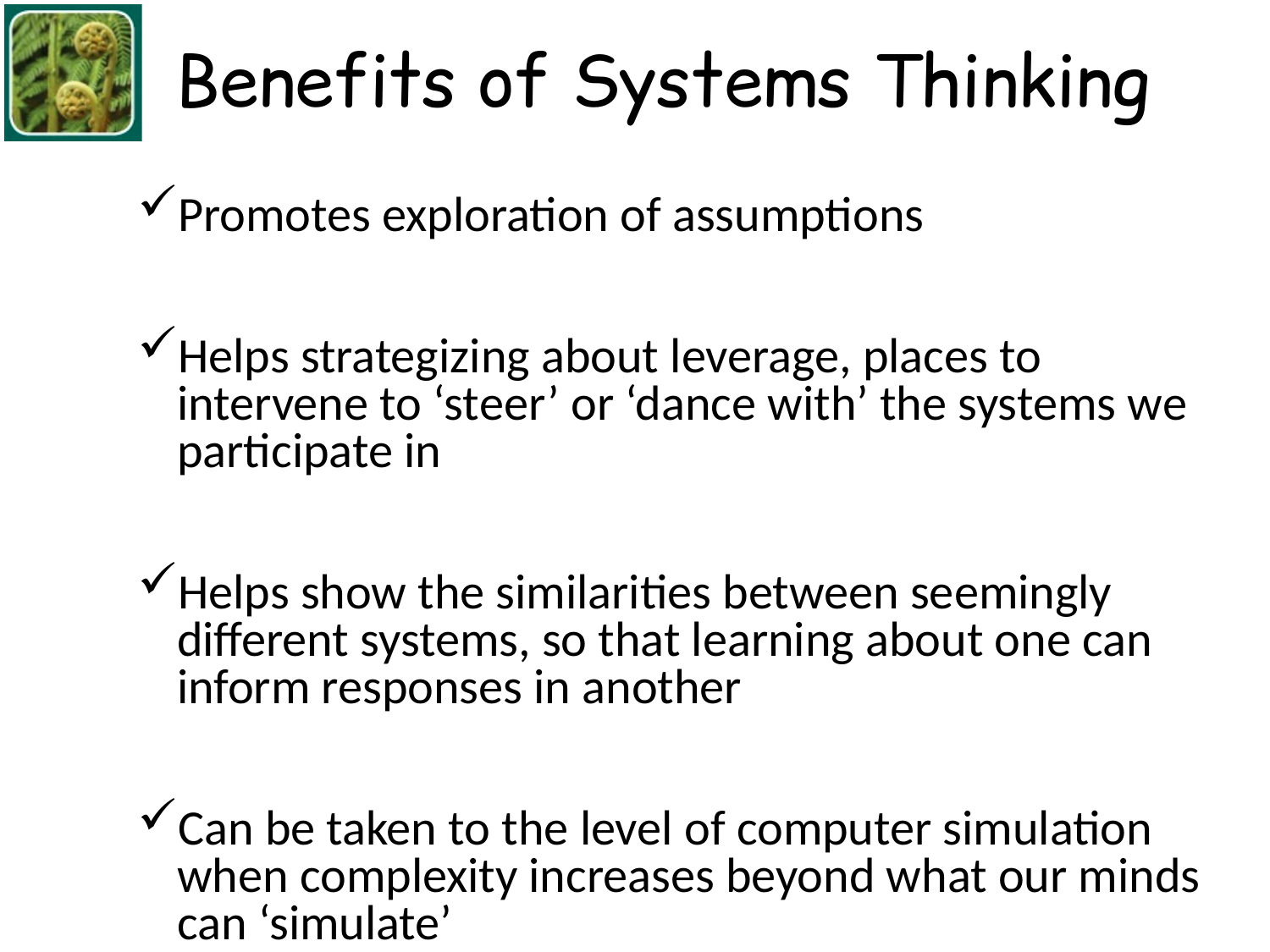

# Benefits of Systems Thinking
Promotes exploration of assumptions

Helps strategizing about leverage, places to intervene to ‘steer’ or ‘dance with’ the systems we participate in

Helps show the similarities between seemingly different systems, so that learning about one can inform responses in another

Can be taken to the level of computer simulation when complexity increases beyond what our minds can ‘simulate’